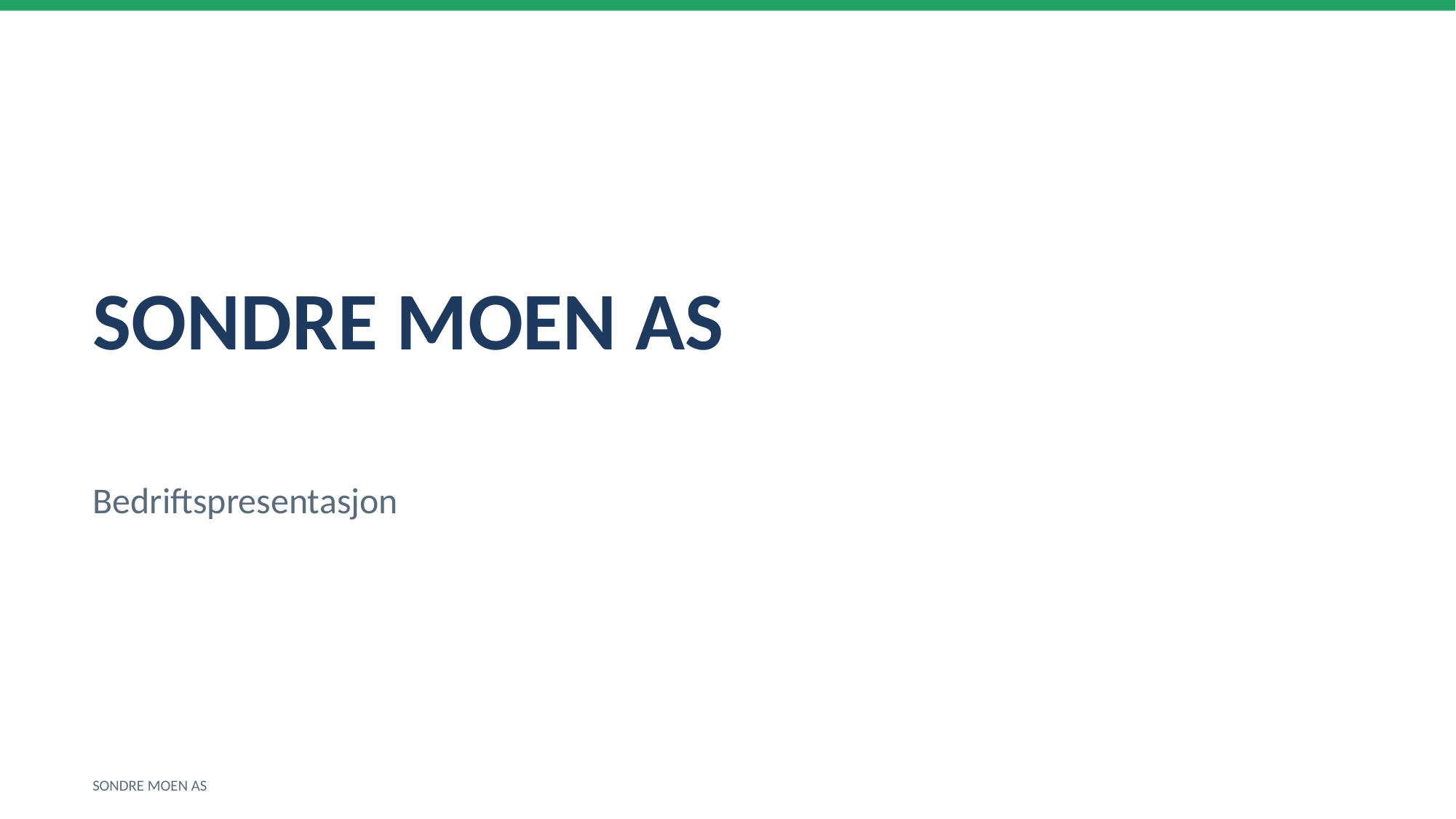

SONDRE MOEN AS
Bedriftspresentasjon
SONDRE MOEN AS